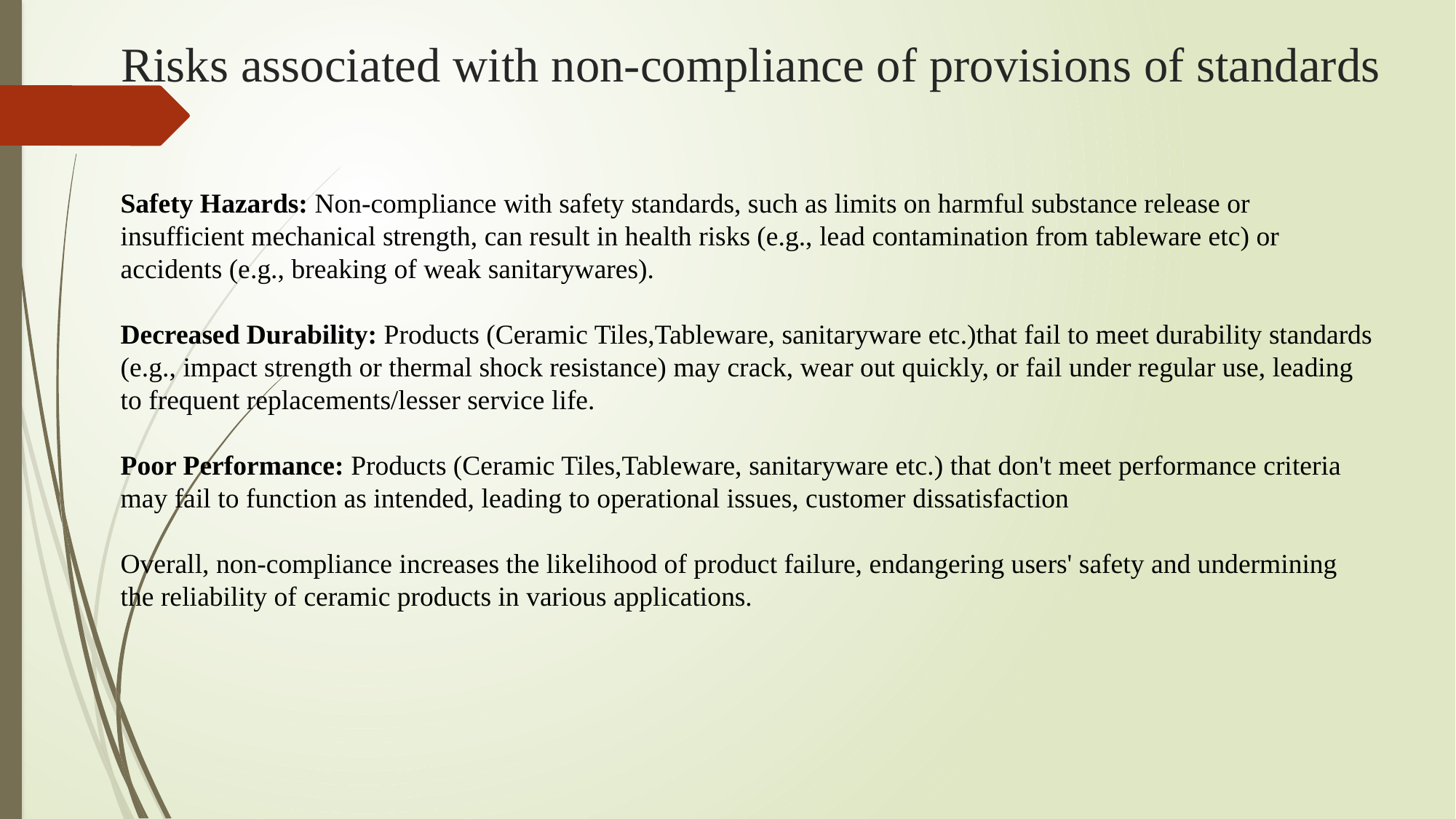

# Risks associated with non-compliance of provisions of standards
Safety Hazards: Non-compliance with safety standards, such as limits on harmful substance release or insufficient mechanical strength, can result in health risks (e.g., lead contamination from tableware etc) or accidents (e.g., breaking of weak sanitarywares).

Decreased Durability: Products (Ceramic Tiles,Tableware, sanitaryware etc.)that fail to meet durability standards (e.g., impact strength or thermal shock resistance) may crack, wear out quickly, or fail under regular use, leading to frequent replacements/lesser service life.

Poor Performance: Products (Ceramic Tiles,Tableware, sanitaryware etc.) that don't meet performance criteria may fail to function as intended, leading to operational issues, customer dissatisfaction

Overall, non-compliance increases the likelihood of product failure, endangering users' safety and undermining the reliability of ceramic products in various applications.